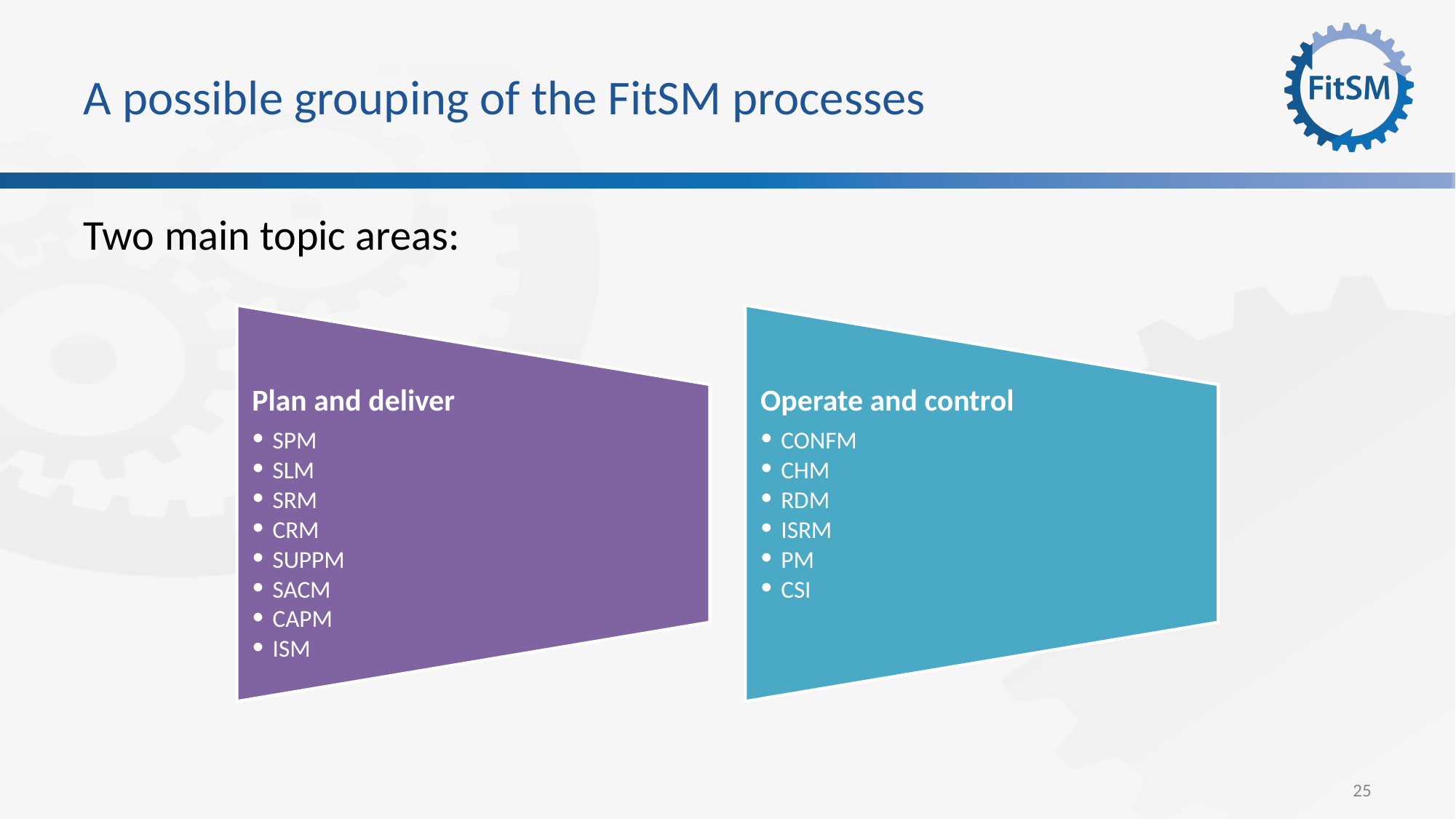

# A possible grouping of the FitSM processes
Two main topic areas:

Plan and deliver
SPM
SLM
SRM
CRM
SUPPM
SACM
CAPM
ISM
Operate and control
CONFM
CHM
RDM
ISRM
PM
CSI
25